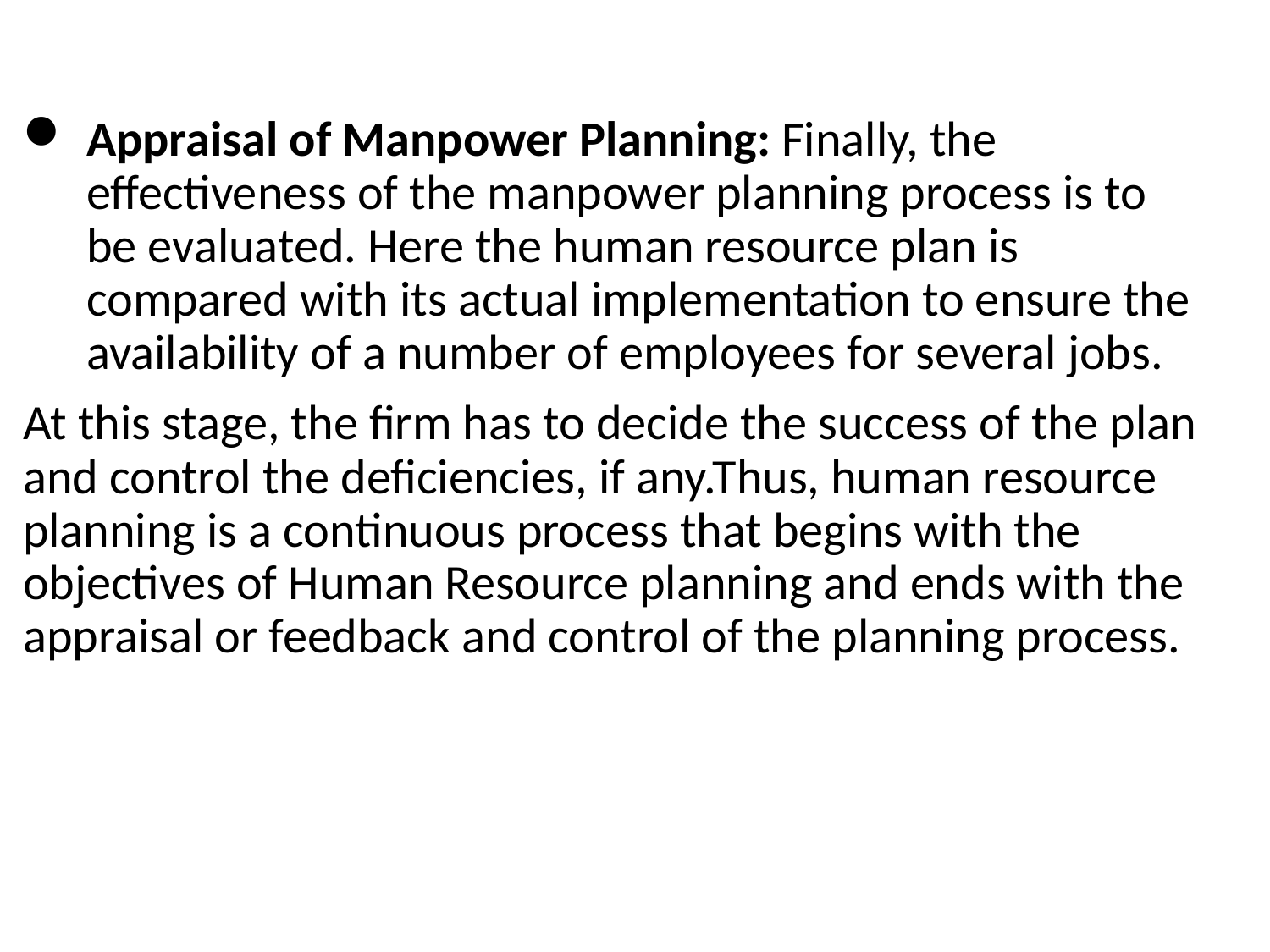

Appraisal of Manpower Planning: Finally, the effectiveness of the manpower planning process is to be evaluated. Here the human resource plan is compared with its actual implementation to ensure the availability of a number of employees for several jobs.
At this stage, the firm has to decide the success of the plan and control the deficiencies, if any.Thus, human resource planning is a continuous process that begins with the objectives of Human Resource planning and ends with the appraisal or feedback and control of the planning process.